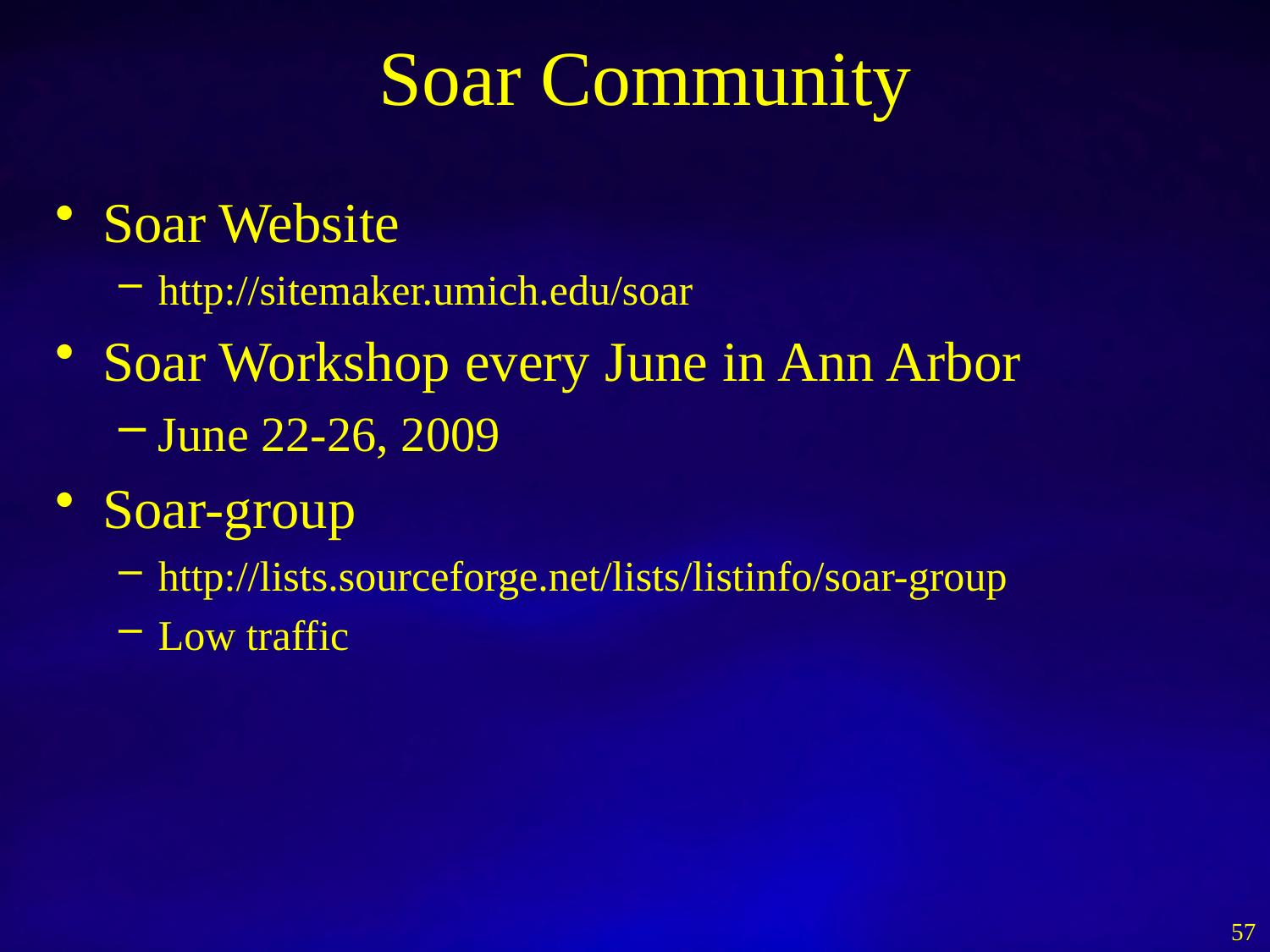

# Soar Community
Soar Website
http://sitemaker.umich.edu/soar
Soar Workshop every June in Ann Arbor
June 22-26, 2009
Soar-group
http://lists.sourceforge.net/lists/listinfo/soar-group
Low traffic
57